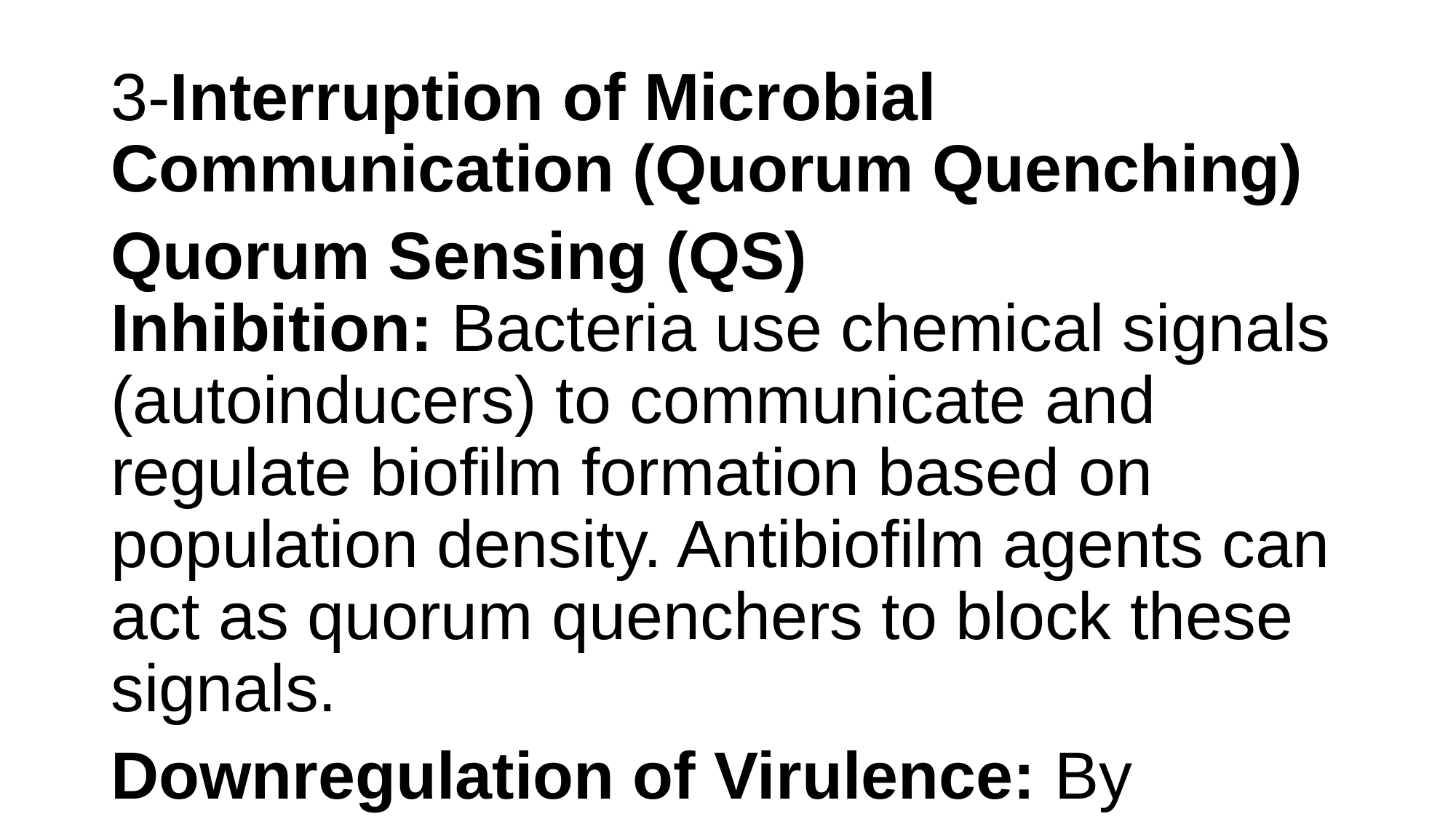

3-Interruption of Microbial Communication (Quorum Quenching)
Quorum Sensing (QS) Inhibition: Bacteria use chemical signals (autoinducers) to communicate and regulate biofilm formation based on population density. Antibiofilm agents can act as quorum quenchers to block these signals.
Downregulation of Virulence: By interfering with QS, these compounds reduce the expression of virulence factors (e.g., enzymes, toxins) that pathogens use to cause disease.